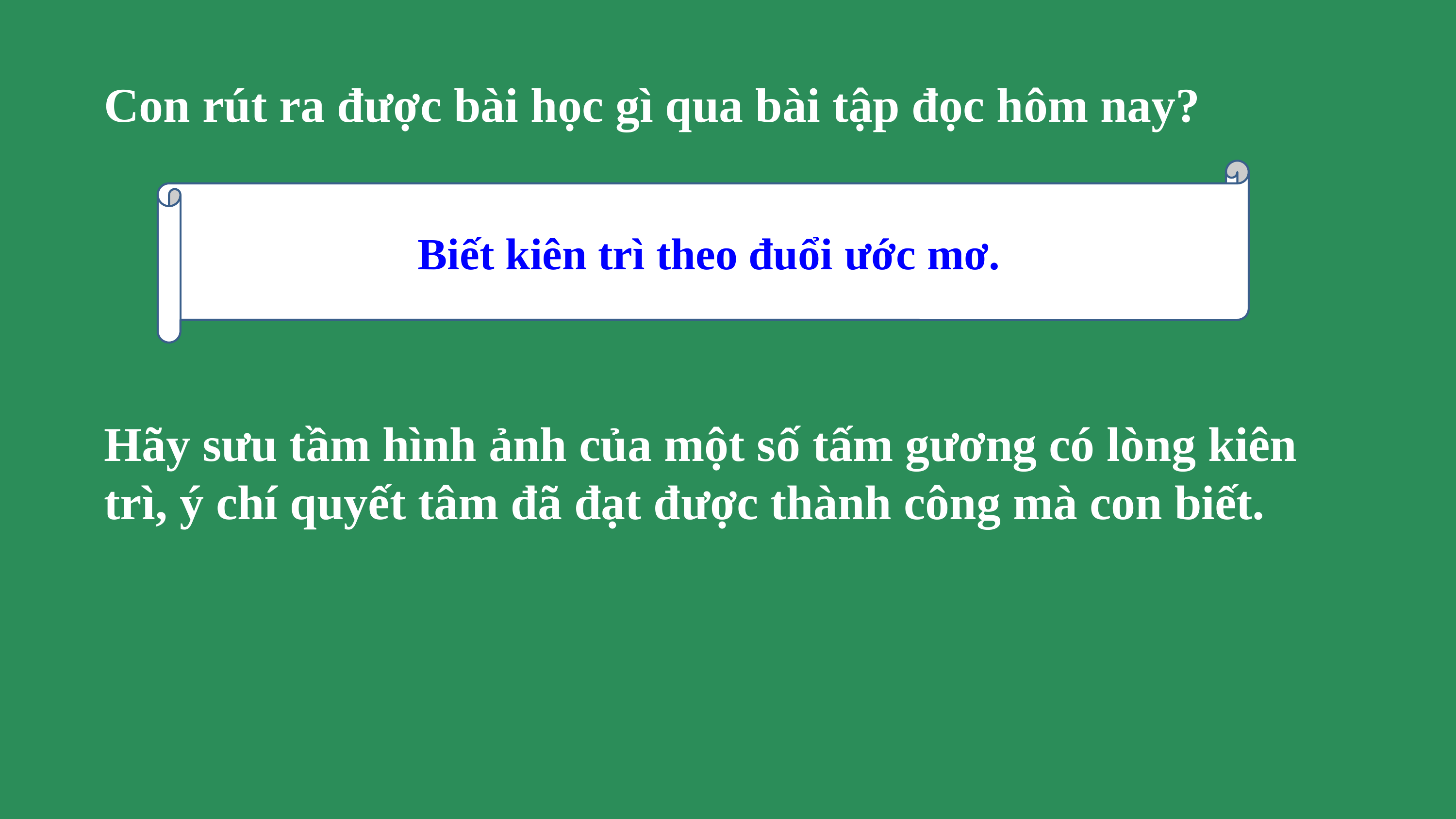

Con rút ra được bài học gì qua bài tập đọc hôm nay?
Biết kiên trì theo đuổi ước mơ.
Hãy sưu tầm hình ảnh của một số tấm gương có lòng kiên trì, ý chí quyết tâm đã đạt được thành công mà con biết.